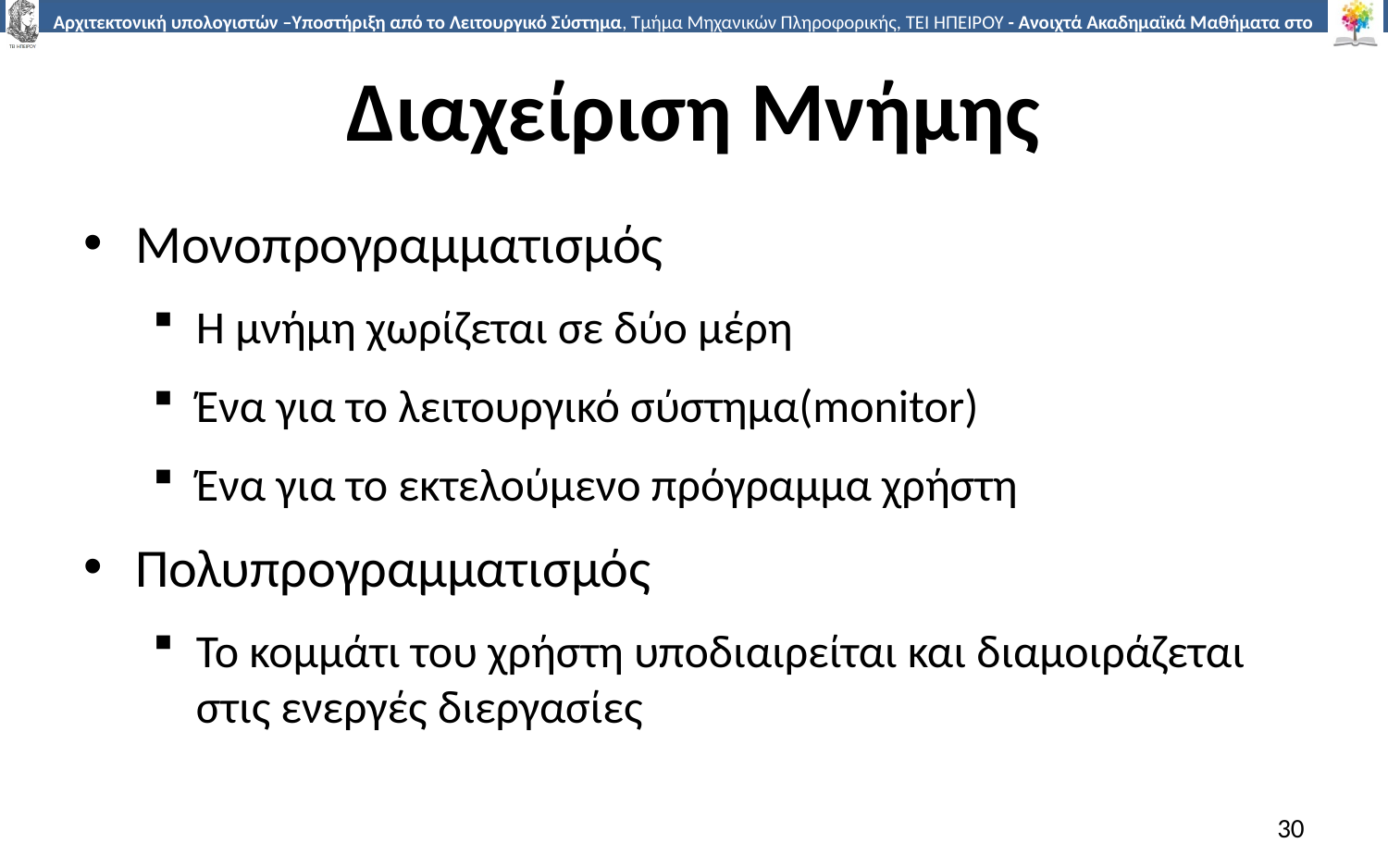

# Διαχείριση Μνήμης
Μονοπρογραμματισμός
Η μνήμη χωρίζεται σε δύο μέρη
Ένα για το λειτουργικό σύστημα(monitor)
Ένα για το εκτελούμενο πρόγραμμα χρήστη
Πολυπρογραμματισμός
Το κομμάτι του χρήστη υποδιαιρείται και διαμοιράζεται στις ενεργές διεργασίες
30